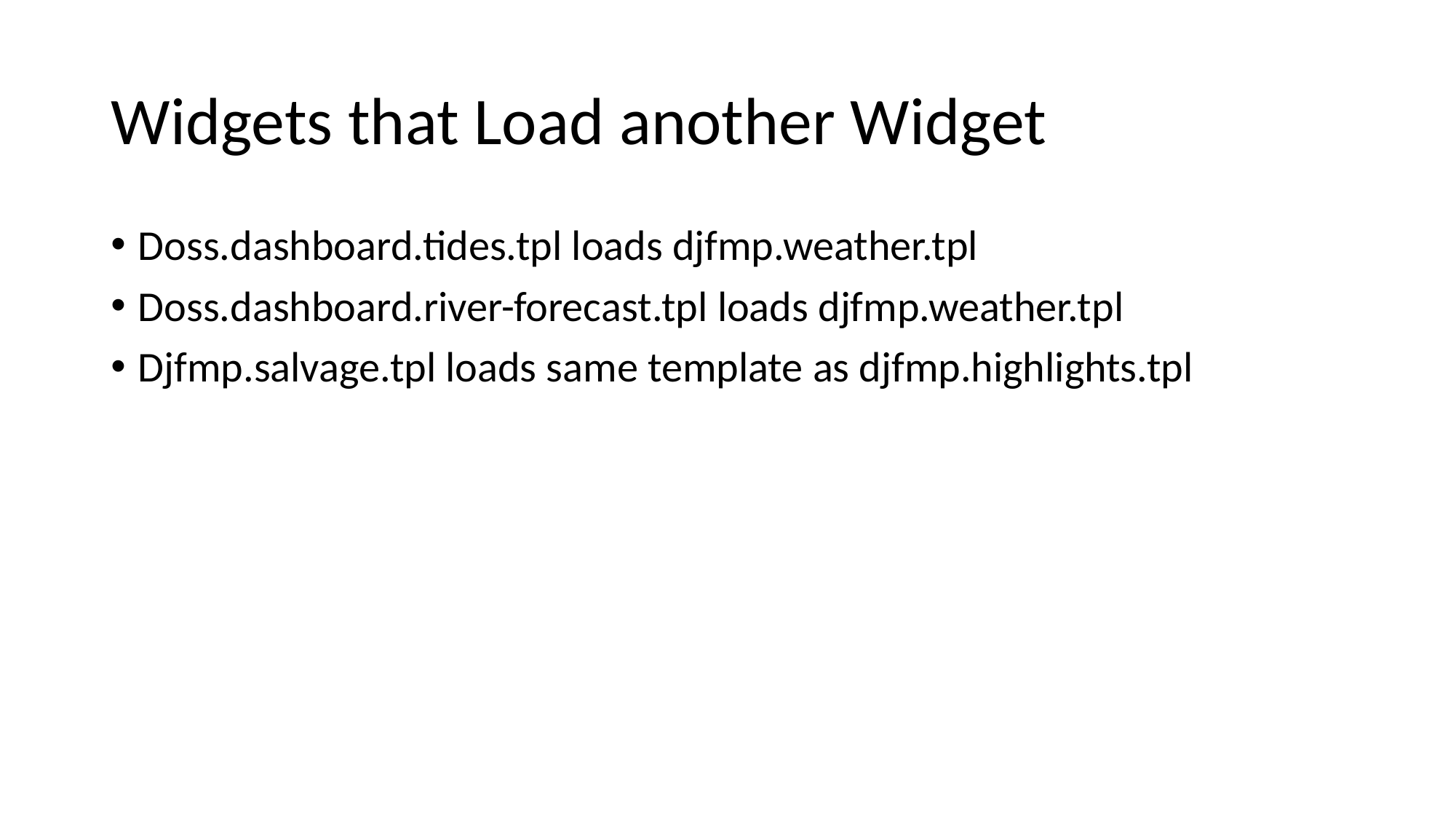

# Widgets that Load another Widget
Doss.dashboard.tides.tpl loads djfmp.weather.tpl
Doss.dashboard.river-forecast.tpl loads djfmp.weather.tpl
Djfmp.salvage.tpl loads same template as djfmp.highlights.tpl